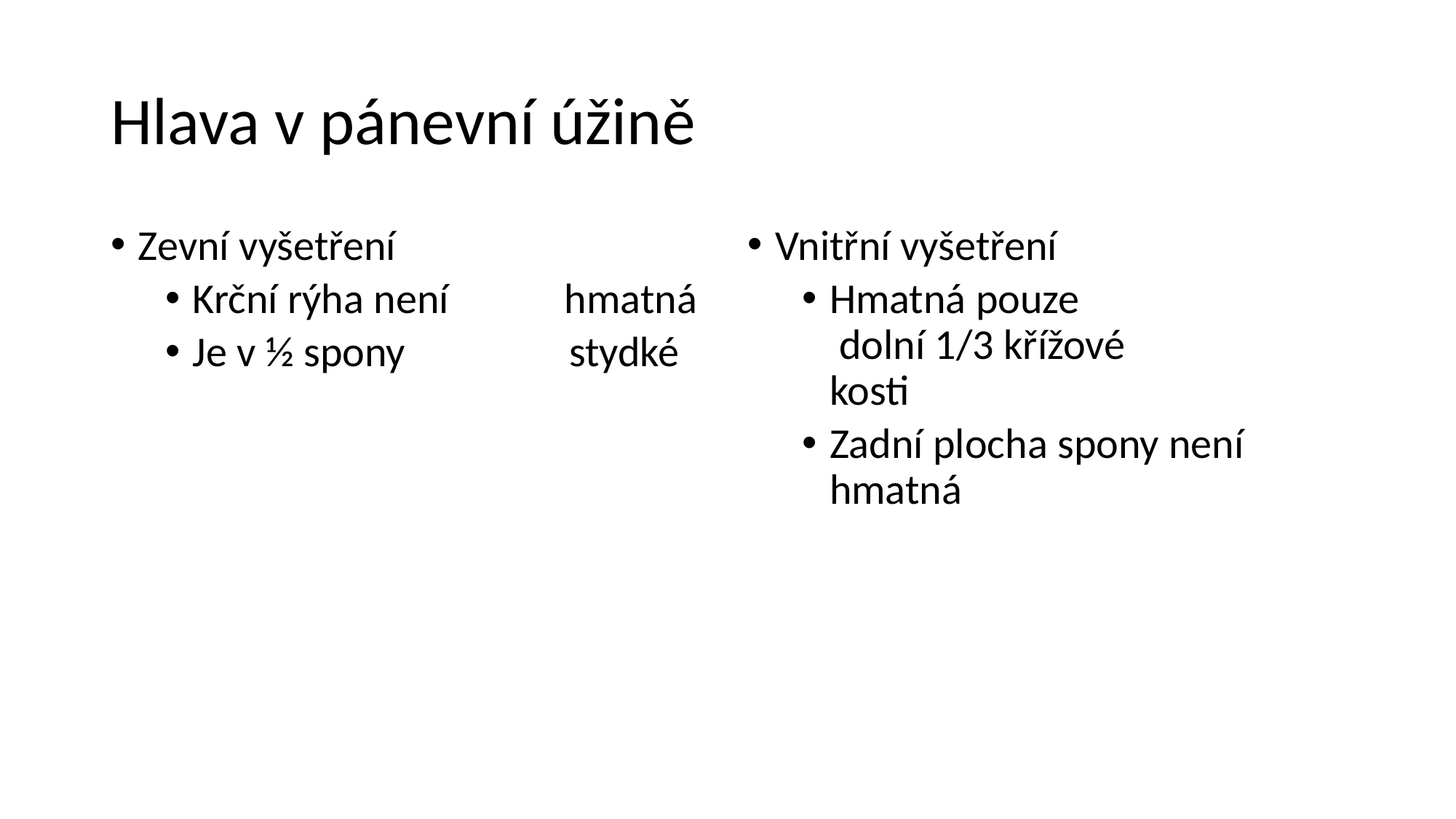

# Hlava v pánevní úžině
Zevní vyšetření
Krční rýha není            hmatná
Je v ½ spony                 stydké
Vnitřní vyšetření
Hmatná pouze                             dolní 1/3 křížové               kosti
Zadní plocha spony není hmatná